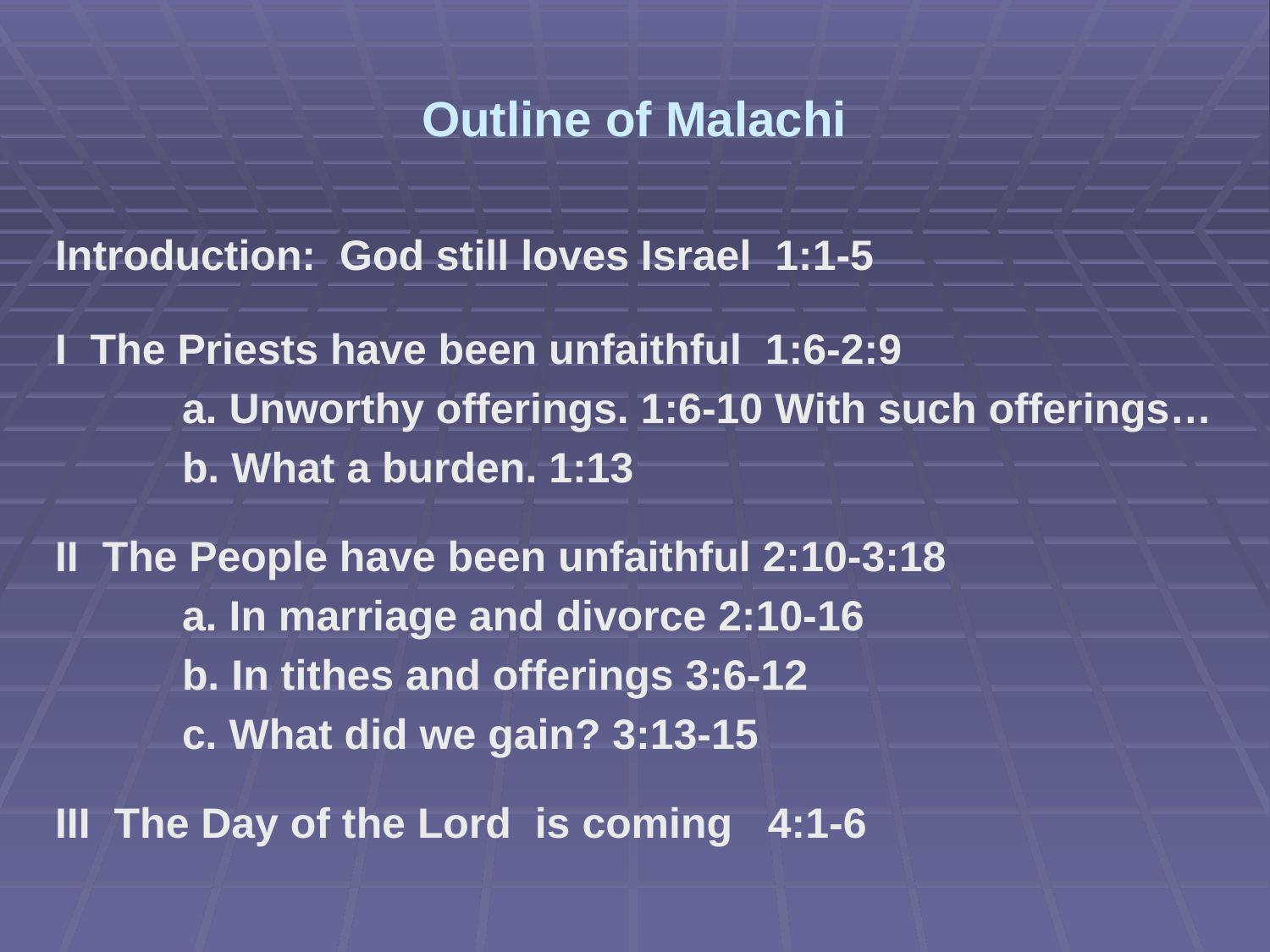

# Outline of Malachi
Introduction:  God still loves Israel  1:1-5

I  The Priests have been unfaithful  1:6-2:9
	a. Unworthy offerings. 1:6-10 With such offerings…
	b. What a burden. 1:13

II  The People have been unfaithful 2:10-3:18
	a. In marriage and divorce 2:10-16
	b. In tithes and offerings 3:6-12
	c. What did we gain? 3:13-15

III  The Day of the Lord  is coming   4:1-6